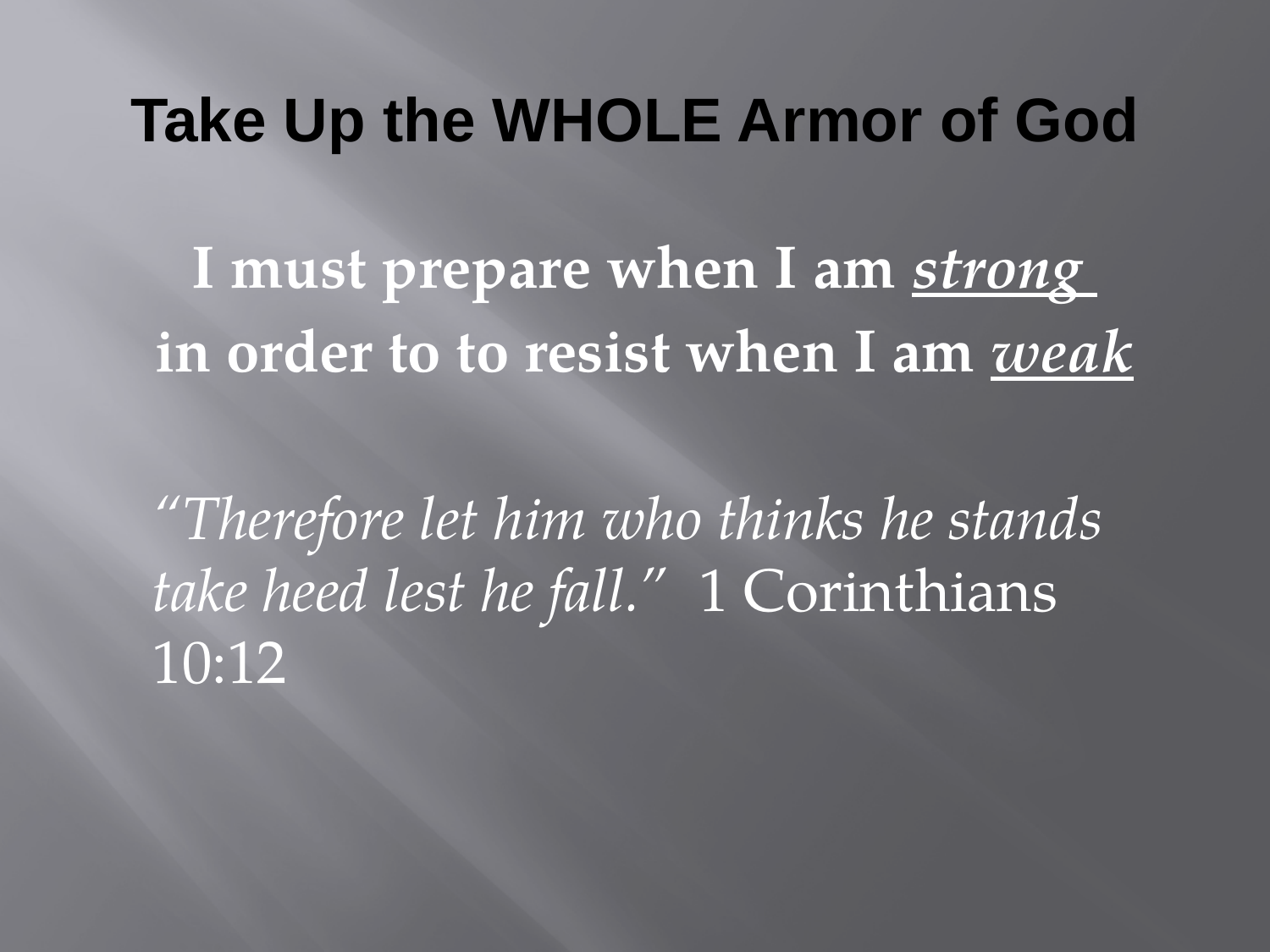

# Take Up the WHOLE Armor of God
I must prepare when I am strong
in order to to resist when I am weak

	“Therefore let him who thinks he stands take heed lest he fall.”  1 Corinthians 10:12